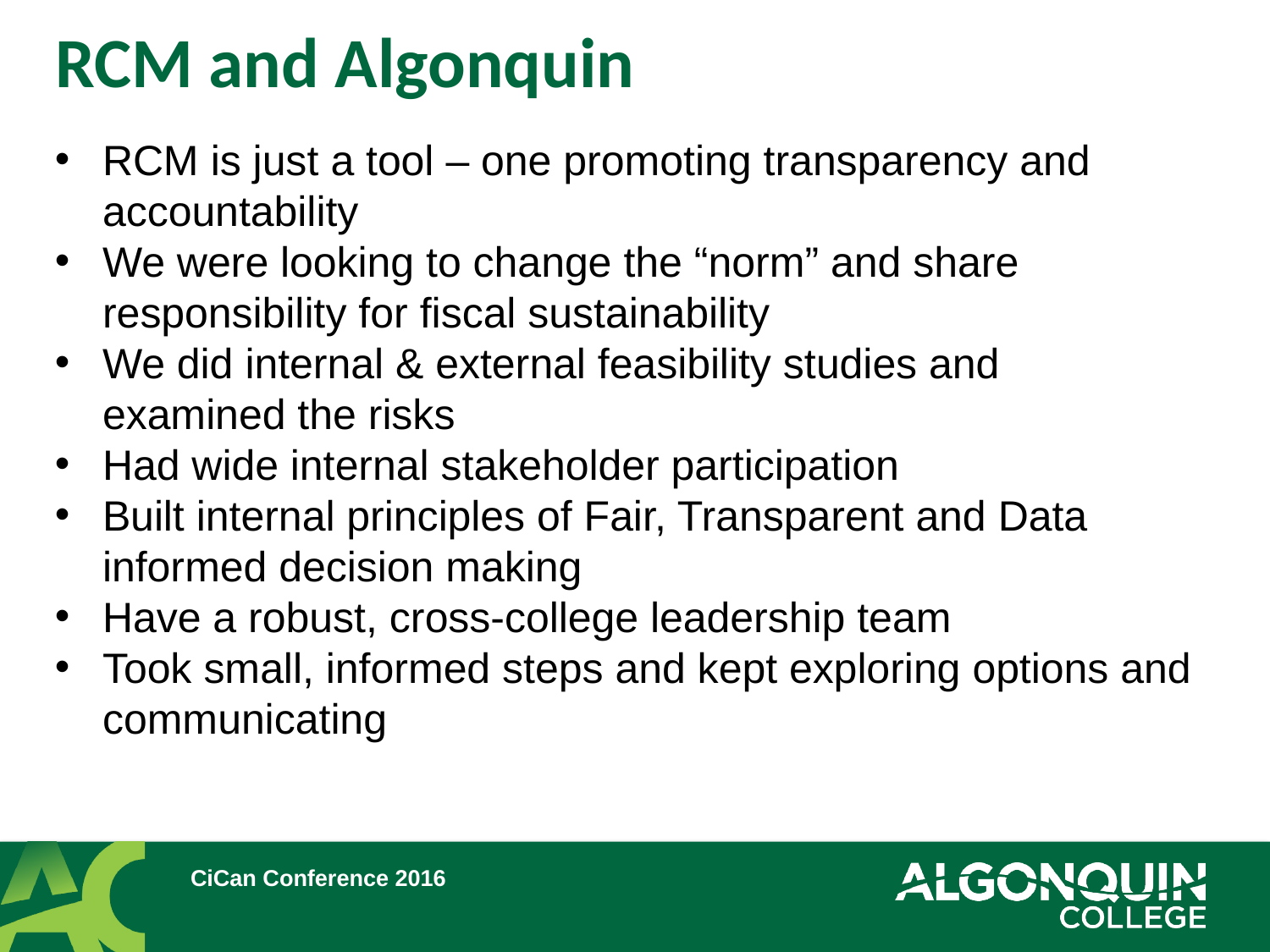

# RCM and Algonquin
RCM is just a tool – one promoting transparency and accountability
We were looking to change the “norm” and share responsibility for fiscal sustainability
We did internal & external feasibility studies and examined the risks
Had wide internal stakeholder participation
Built internal principles of Fair, Transparent and Data informed decision making
Have a robust, cross-college leadership team
Took small, informed steps and kept exploring options and communicating

CiCan Conference 2016